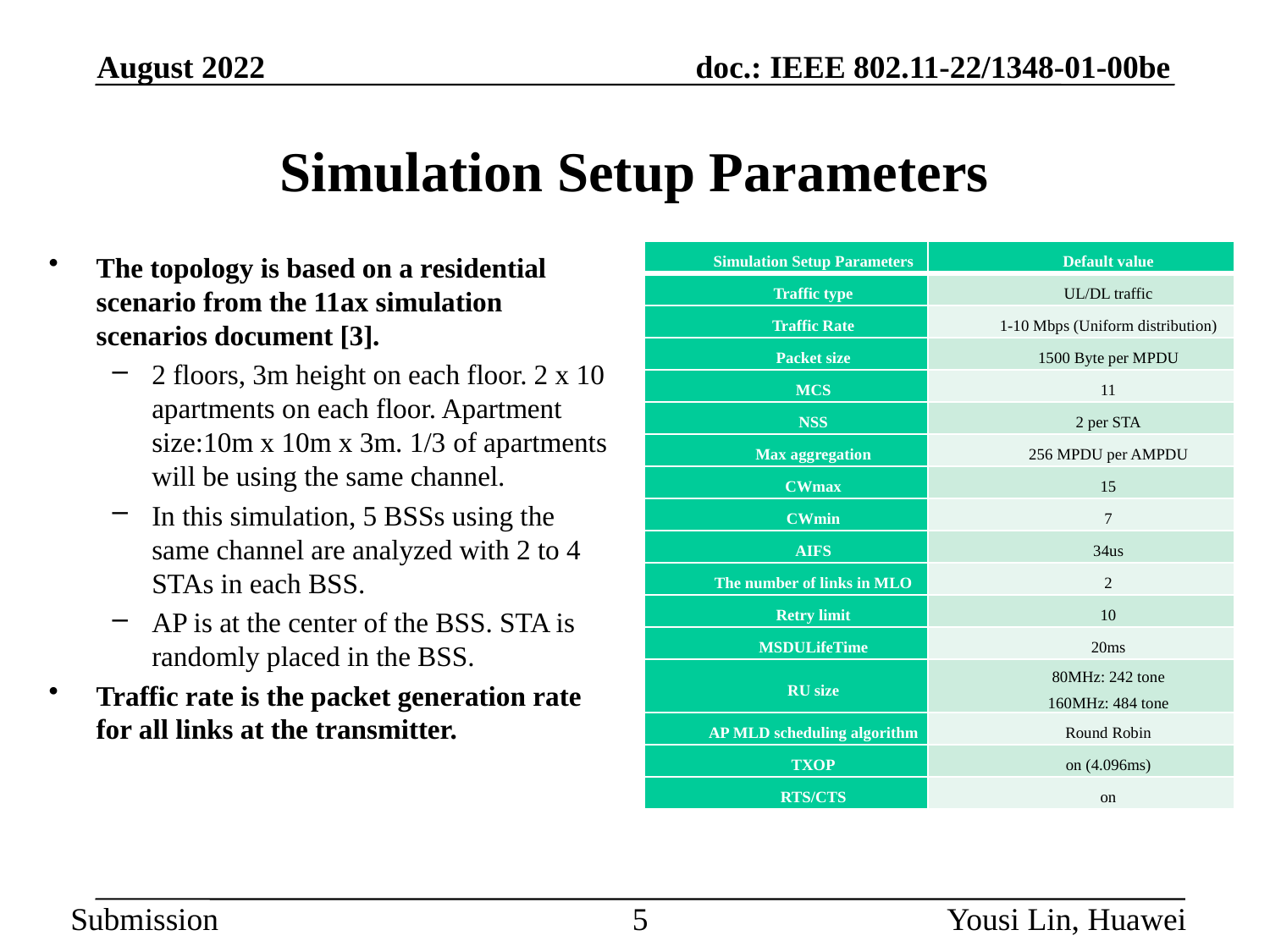

August 2022
# Simulation Setup Parameters
| Simulation Setup Parameters | Default value |
| --- | --- |
| Traffic type | UL/DL traffic |
| Traffic Rate | 1-10 Mbps (Uniform distribution) |
| Packet size | 1500 Byte per MPDU |
| MCS | 11 |
| NSS | 2 per STA |
| Max aggregation | 256 MPDU per AMPDU |
| CWmax | 15 |
| CWmin | 7 |
| AIFS | 34us |
| The number of links in MLO | 2 |
| Retry limit | 10 |
| MSDULifeTime | 20ms |
| RU size | 80MHz: 242 tone 160MHz: 484 tone |
| AP MLD scheduling algorithm | Round Robin |
| TXOP | on (4.096ms) |
| RTS/CTS | on |
The topology is based on a residential scenario from the 11ax simulation scenarios document [3].
2 floors, 3m height on each floor. 2 x 10 apartments on each floor. Apartment size:10m x 10m x 3m. 1/3 of apartments will be using the same channel.
In this simulation, 5 BSSs using the same channel are analyzed with 2 to 4 STAs in each BSS.
AP is at the center of the BSS. STA is randomly placed in the BSS.
Traffic rate is the packet generation rate for all links at the transmitter.
5
Yousi Lin, Huawei